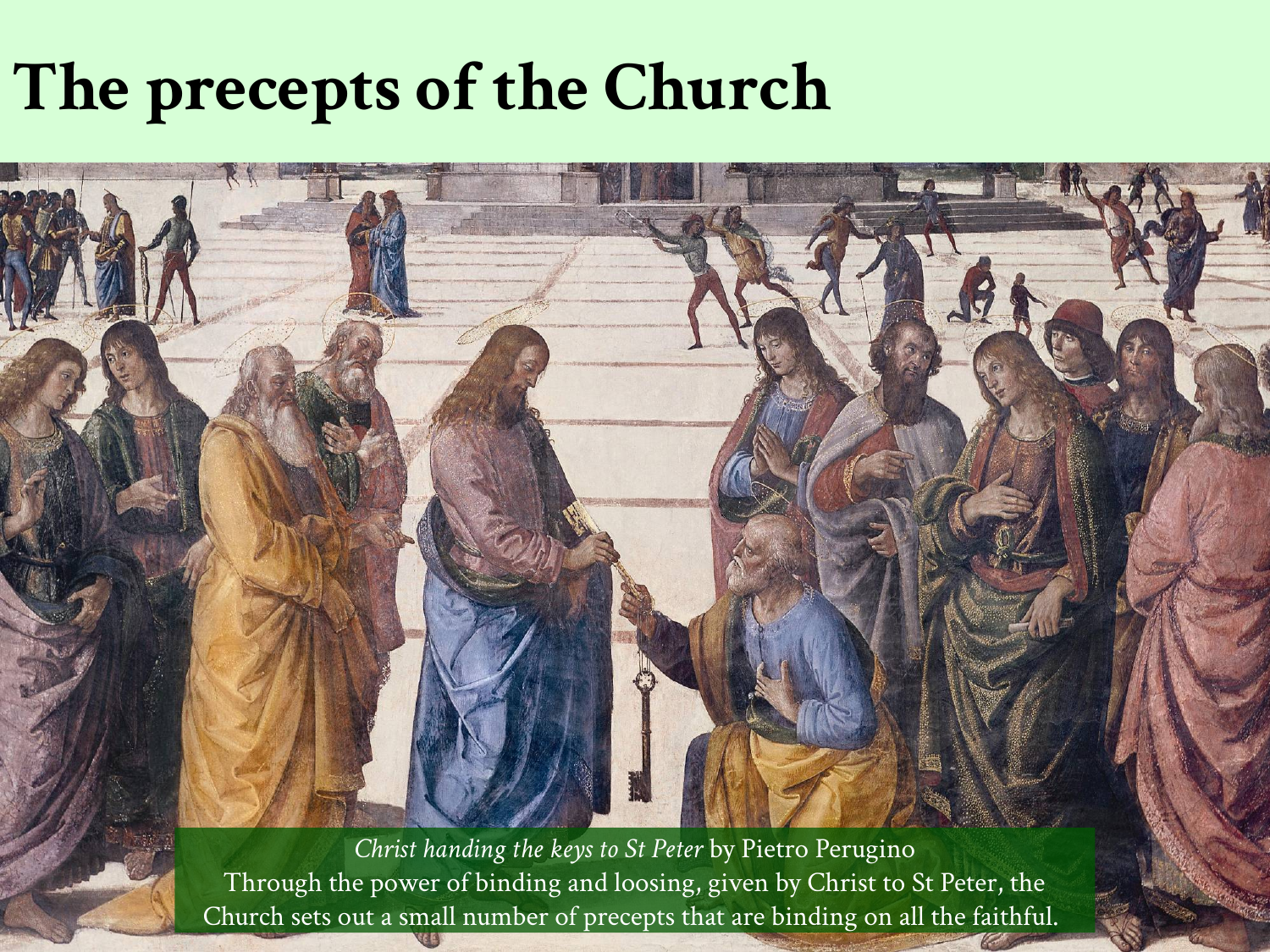

The precepts of the Church
# The precepts of the Church (1)
Christ handing the keys to St Peter by Pietro Perugino
Through the power of binding and loosing, given by Christ to St Peter, the Church sets out a small number of precepts that are binding on all the faithful.